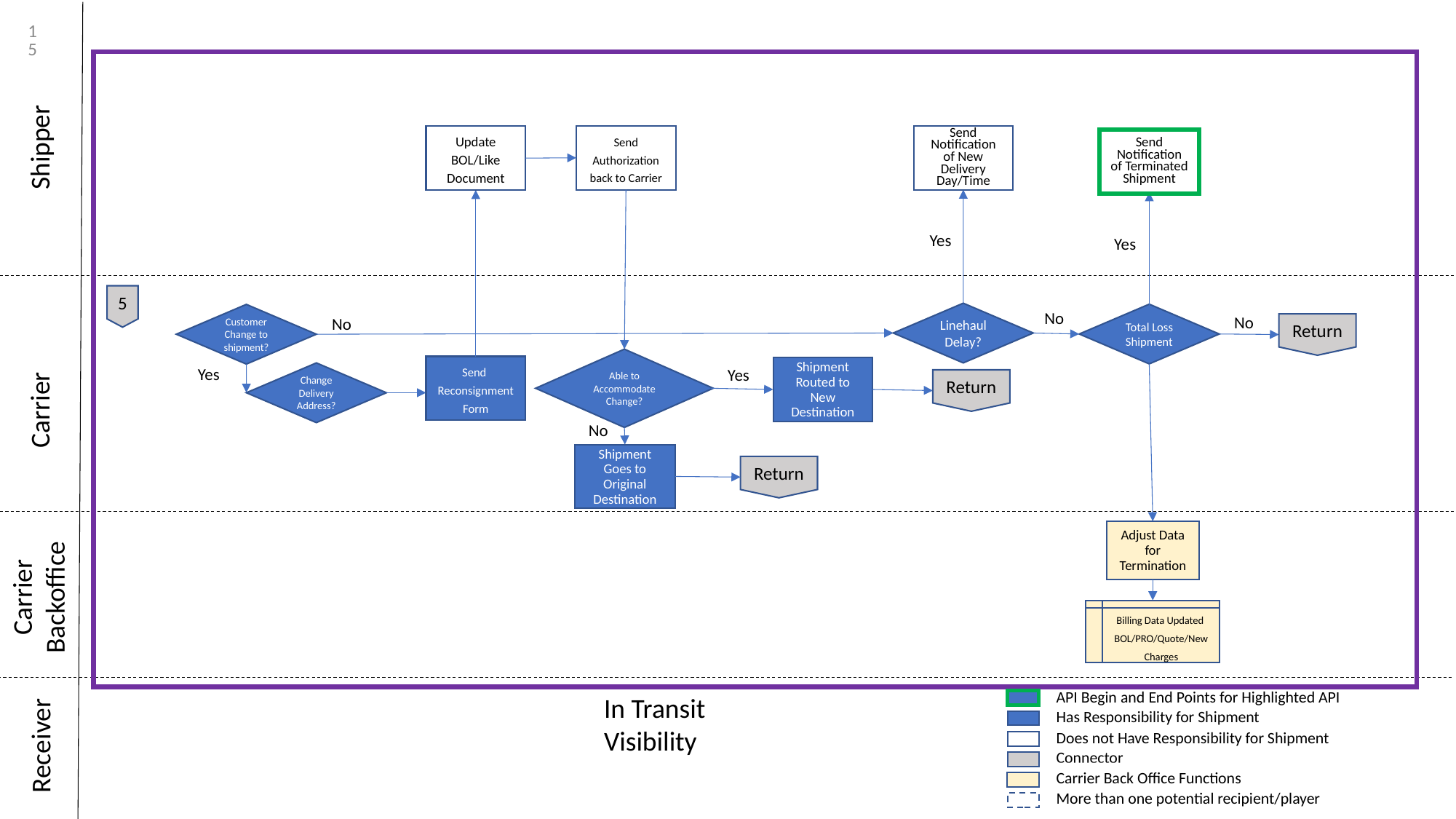

15

Shipper
Send Authorization back to Carrier
Send Notification of New Delivery Day/Time
Update BOL/Like Document
Send Notification of Terminated
Shipment
Yes
Yes
5
No
Linehaul Delay?
Total Loss
Shipment
Customer Change to shipment?
No
No
Return
Able to Accommodate Change?
Send
Reconsignment
Form
Shipment Routed to New Destination
Yes
Yes
Change Delivery Address?
Return
Carrier
No
Shipment Goes to Original Destination
Return
Adjust Data for Termination
Carrier Backoffice
Billing Data Updated
BOL/PRO/Quote/New Charges
API Begin and End Points for Highlighted API

Has Responsibility for Shipment

Does not Have Responsibility for Shipment

Connector

Carrier Back Office Functions

More than one potential recipient/player

In Transit Visibility
Receiver